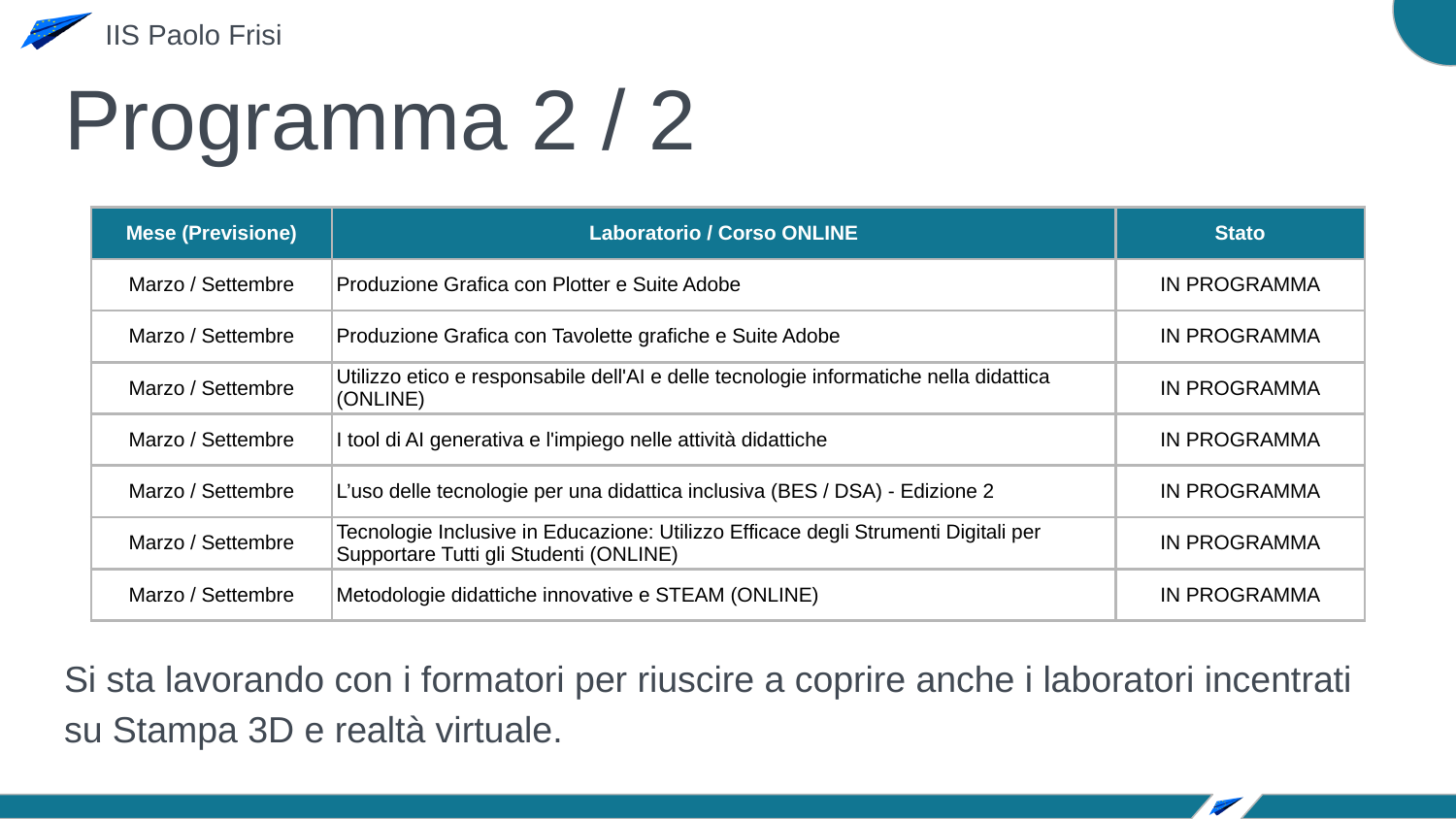

# Programma 2 / 2

Si sta lavorando con i formatori per riuscire a coprire anche i laboratori incentrati su Stampa 3D e realtà virtuale.
| Mese (Previsione) | Laboratorio / Corso ONLINE | Stato |
| --- | --- | --- |
| Marzo / Settembre | Produzione Grafica con Plotter e Suite Adobe | IN PROGRAMMA |
| Marzo / Settembre | Produzione Grafica con Tavolette grafiche e Suite Adobe | IN PROGRAMMA |
| Marzo / Settembre | Utilizzo etico e responsabile dell'AI e delle tecnologie informatiche nella didattica (ONLINE) | IN PROGRAMMA |
| Marzo / Settembre | I tool di AI generativa e l'impiego nelle attività didattiche | IN PROGRAMMA |
| Marzo / Settembre | L’uso delle tecnologie per una didattica inclusiva (BES / DSA) - Edizione 2 | IN PROGRAMMA |
| Marzo / Settembre | Tecnologie Inclusive in Educazione: Utilizzo Efficace degli Strumenti Digitali per Supportare Tutti gli Studenti (ONLINE) | IN PROGRAMMA |
| Marzo / Settembre | Metodologie didattiche innovative e STEAM (ONLINE) | IN PROGRAMMA |